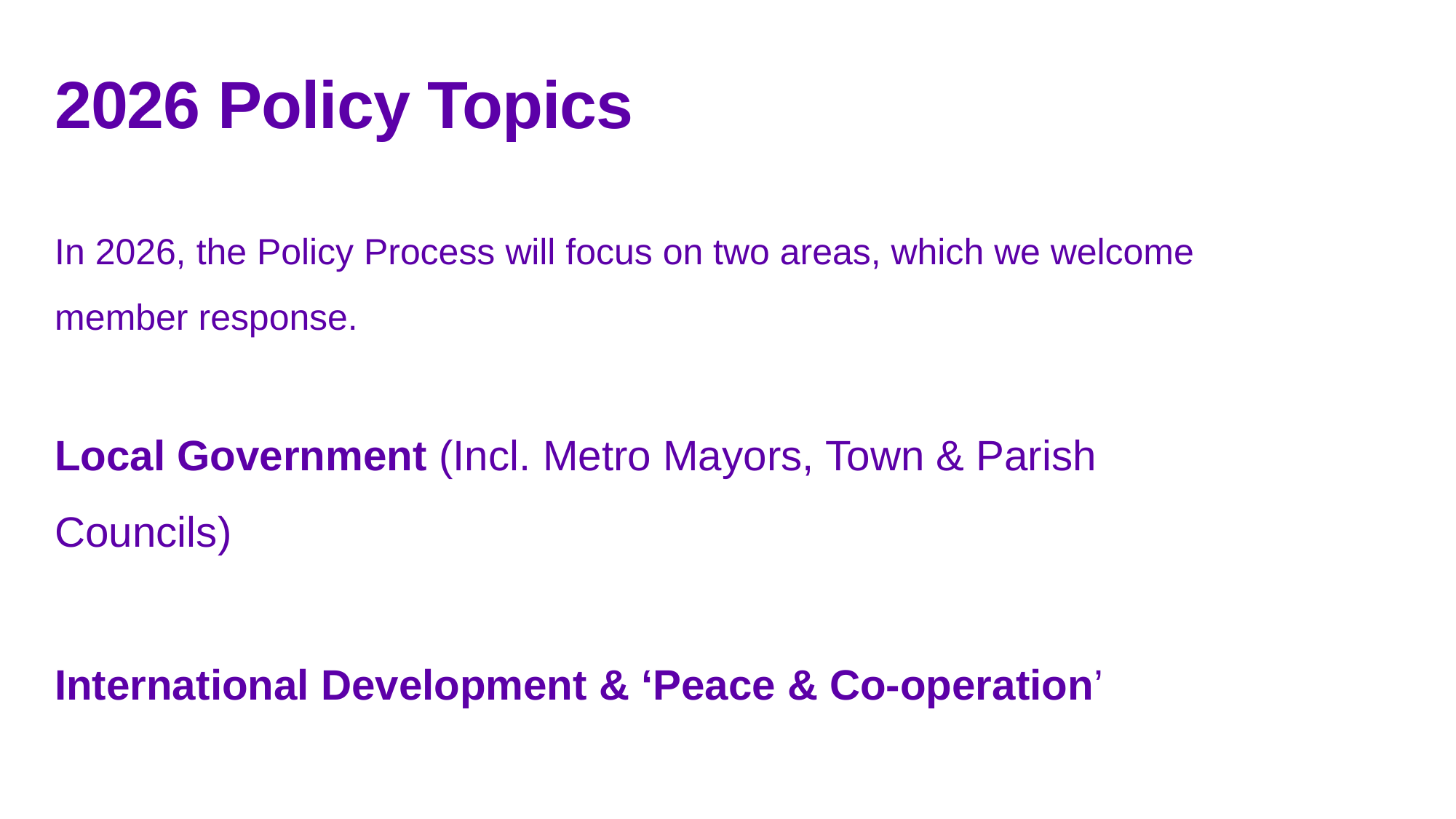

2026 Policy Topics
In 2026, the Policy Process will focus on two areas, which we welcome member response.

Local Government (Incl. Metro Mayors, Town & Parish Councils)

International Development & ‘Peace & Co-operation’